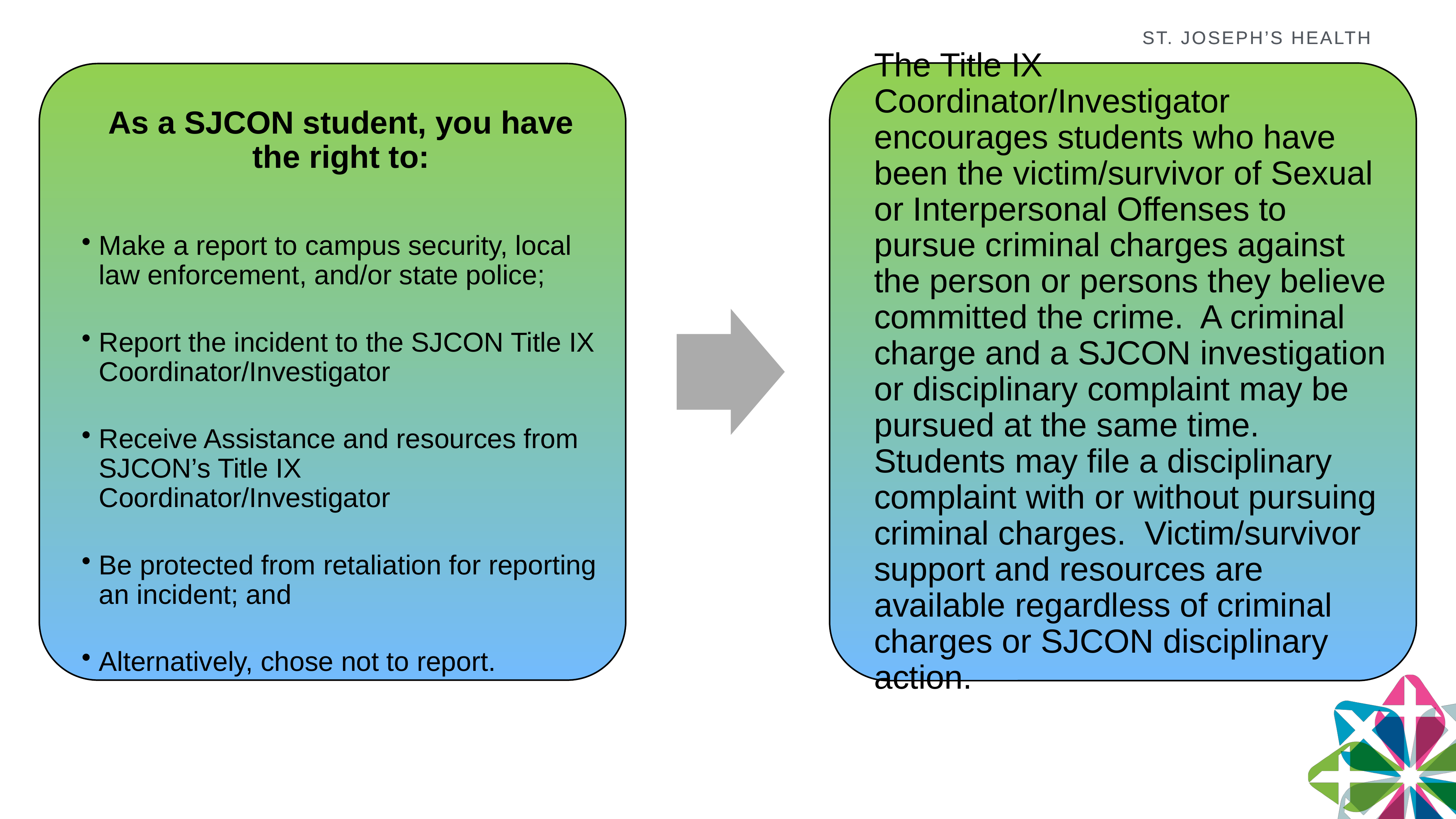

As a SJCON student, you have the right to:

Make a report to campus security, local law enforcement, and/or state police;

Report the incident to the SJCON Title IX Coordinator/Investigator

Receive Assistance and resources from SJCON’s Title IX Coordinator/Investigator

Be protected from retaliation for reporting an incident; and

Alternatively, chose not to report.

The Title IX Coordinator/Investigator encourages students who have been the victim/survivor of Sexual or Interpersonal Offenses to pursue criminal charges against the person or persons they believe committed the crime.  A criminal charge and a SJCON investigation or disciplinary complaint may be pursued at the same time.  Students may file a disciplinary complaint with or without pursuing criminal charges.  Victim/survivor support and resources are available regardless of criminal charges or SJCON disciplinary action.